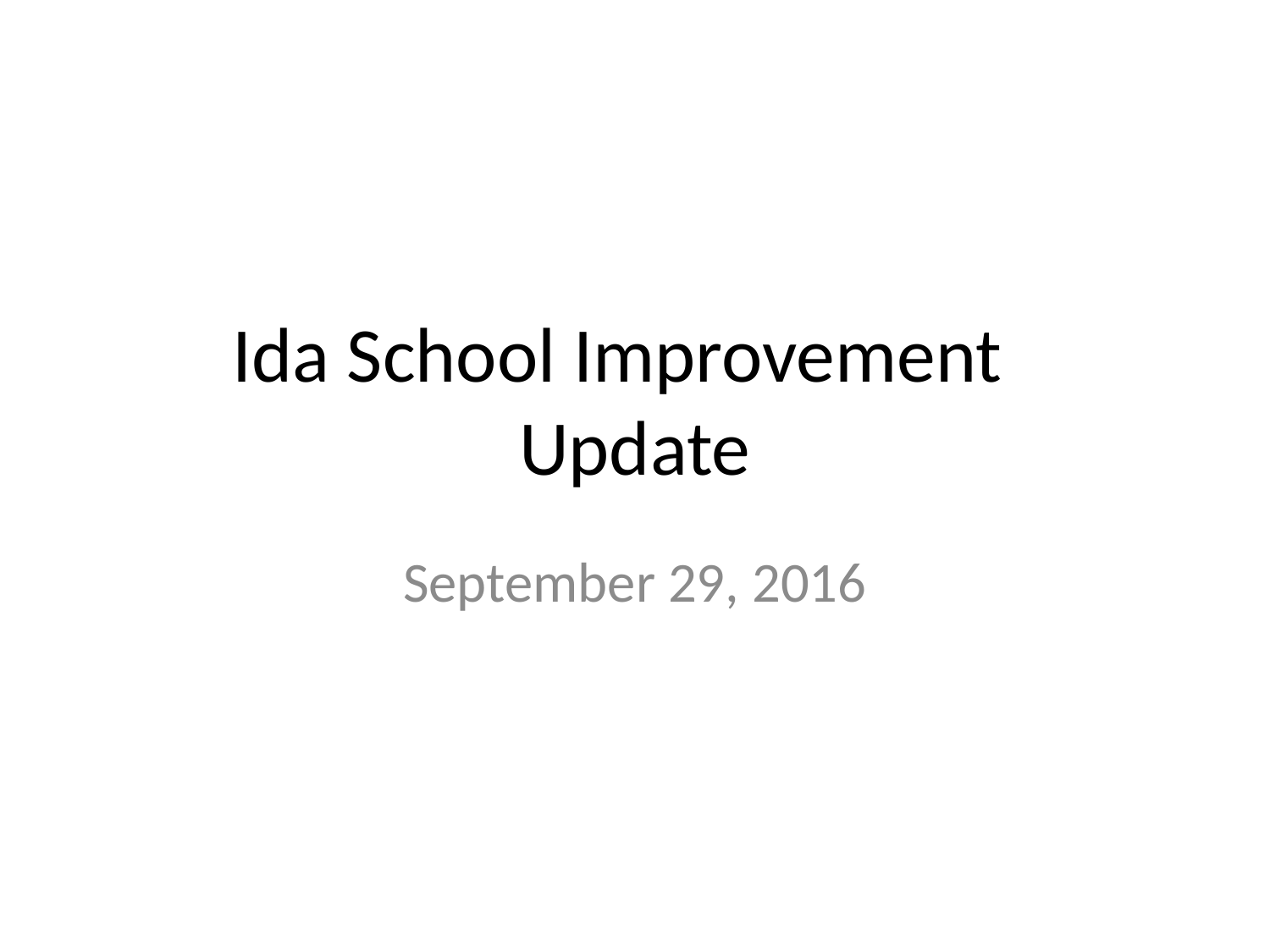

# Ida School Improvement Update
September 29, 2016